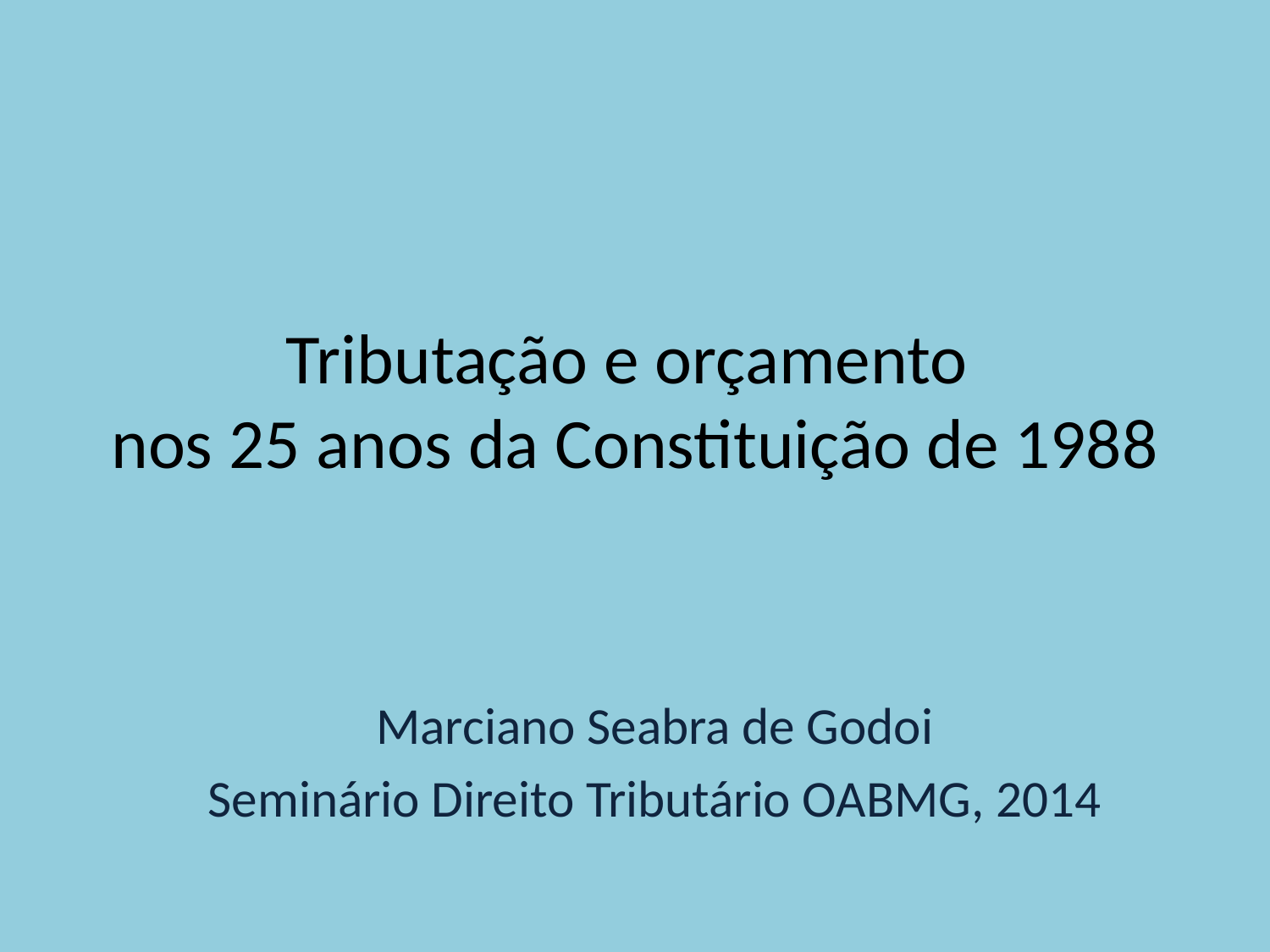

# Tributação e orçamento nos 25 anos da Constituição de 1988
Marciano Seabra de Godoi
Seminário Direito Tributário OABMG, 2014